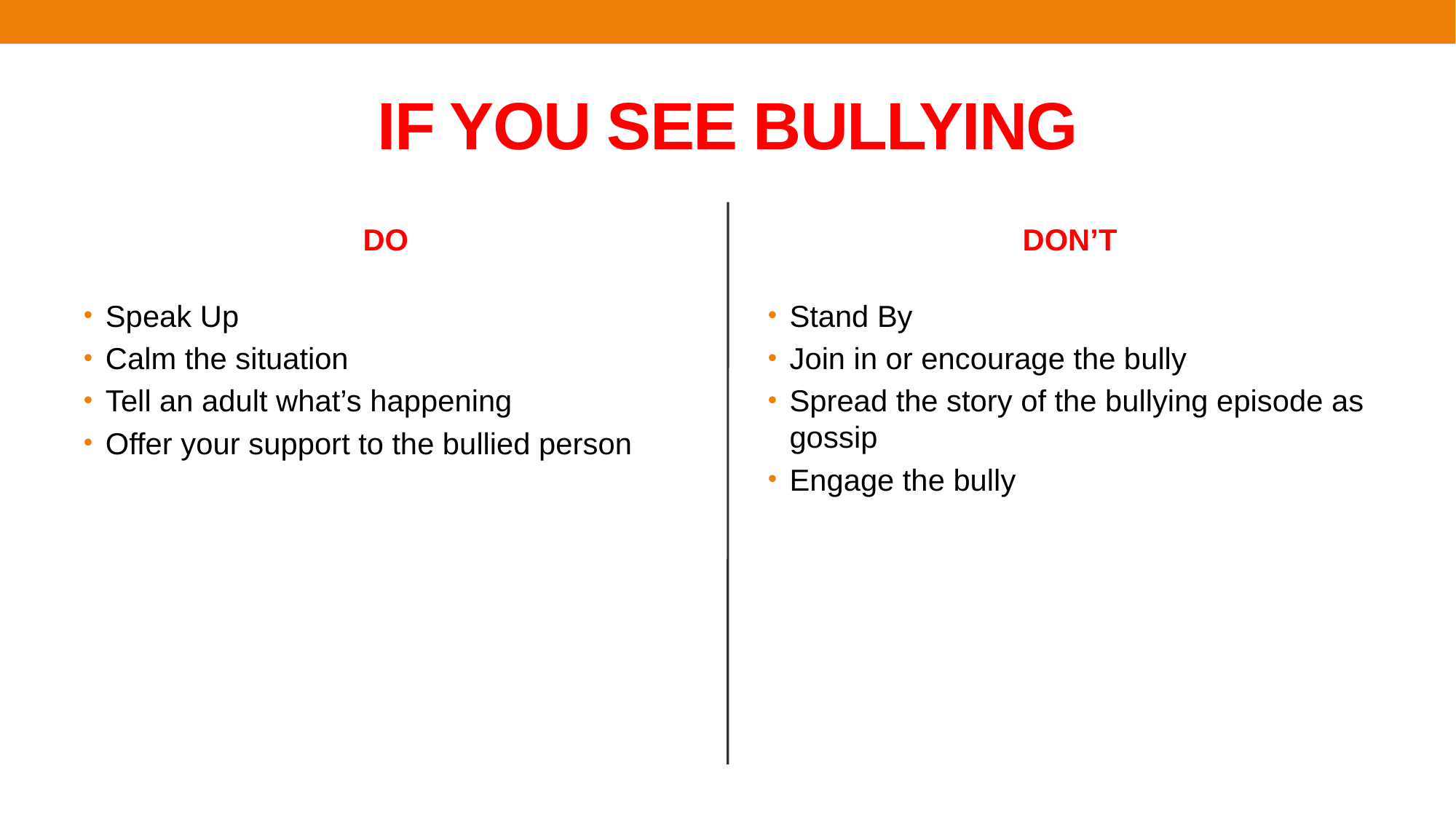

# IF YOU SEE BULLYING
DO
DON’T
Speak Up
Calm the situation
Tell an adult what’s happening
Offer your support to the bullied person

Stand By
Join in or encourage the bully
Spread the story of the bullying episode as gossip
Engage the bully